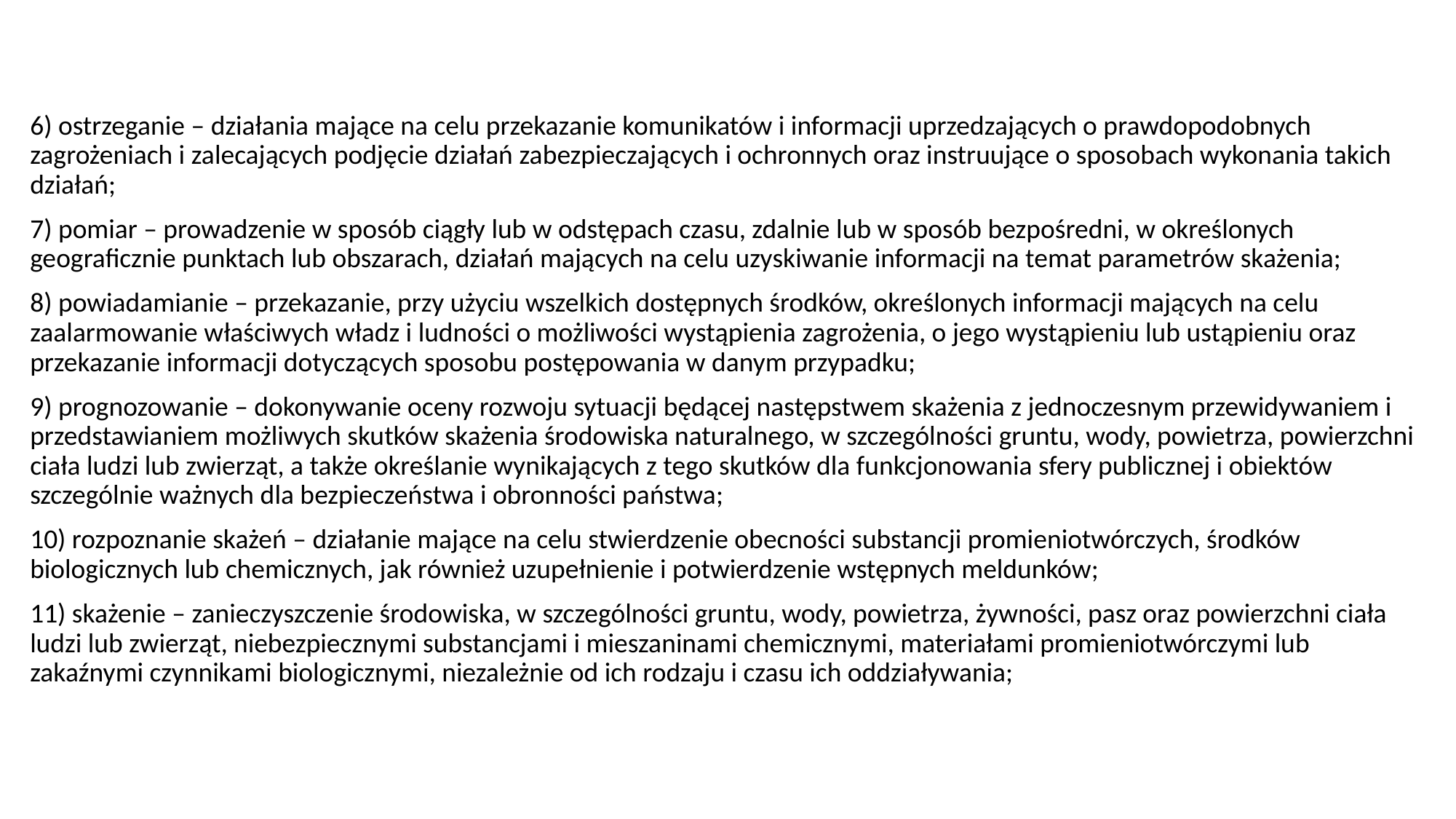

6) ostrzeganie – działania mające na celu przekazanie komunikatów i informacji uprzedzających o prawdopodobnych zagrożeniach i zalecających podjęcie działań zabezpieczających i ochronnych oraz instruujące o sposobach wykonania takich działań;
7) pomiar – prowadzenie w sposób ciągły lub w odstępach czasu, zdalnie lub w sposób bezpośredni, w określonych geograficznie punktach lub obszarach, działań mających na celu uzyskiwanie informacji na temat parametrów skażenia;
8) powiadamianie – przekazanie, przy użyciu wszelkich dostępnych środków, określonych informacji mających na celu zaalarmowanie właściwych władz i ludności o możliwości wystąpienia zagrożenia, o jego wystąpieniu lub ustąpieniu oraz przekazanie informacji dotyczących sposobu postępowania w danym przypadku;
9) prognozowanie – dokonywanie oceny rozwoju sytuacji będącej następstwem skażenia z jednoczesnym przewidywaniem i przedstawianiem możliwych skutków skażenia środowiska naturalnego, w szczególności gruntu, wody, powietrza, powierzchni ciała ludzi lub zwierząt, a także określanie wynikających z tego skutków dla funkcjonowania sfery publicznej i obiektów szczególnie ważnych dla bezpieczeństwa i obronności państwa;
10) rozpoznanie skażeń – działanie mające na celu stwierdzenie obecności substancji promieniotwórczych, środków biologicznych lub chemicznych, jak również uzupełnienie i potwierdzenie wstępnych meldunków;
11) skażenie – zanieczyszczenie środowiska, w szczególności gruntu, wody, powietrza, żywności, pasz oraz powierzchni ciała ludzi lub zwierząt, niebezpiecznymi substancjami i mieszaninami chemicznymi, materiałami promieniotwórczymi lub zakaźnymi czynnikami biologicznymi, niezależnie od ich rodzaju i czasu ich oddziaływania;